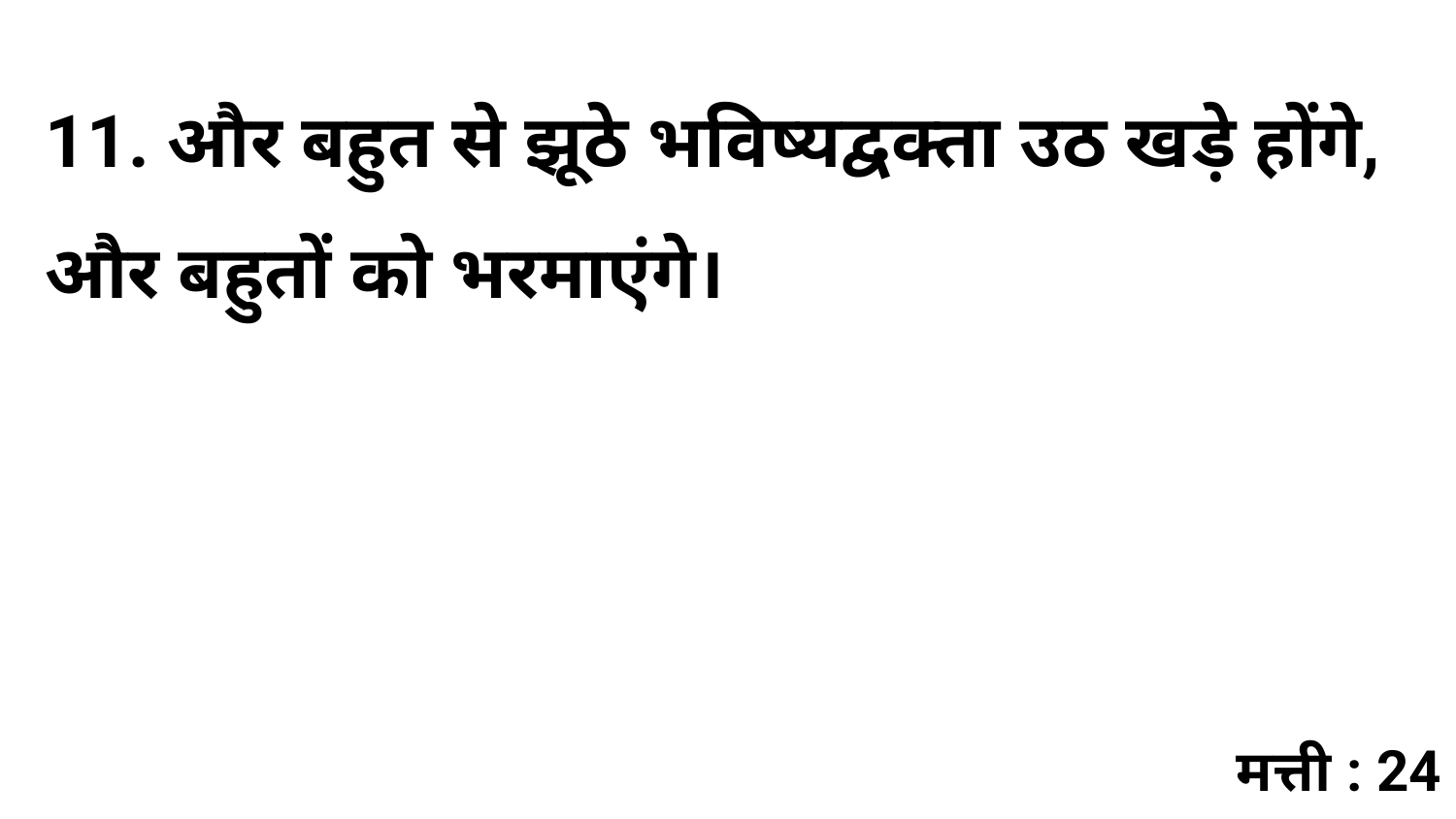

11. और बहुत से झूठे भविष्यद्वक्ता उठ खड़े होंगे, और बहुतों को भरमाएंगे।
मत्ती : 24